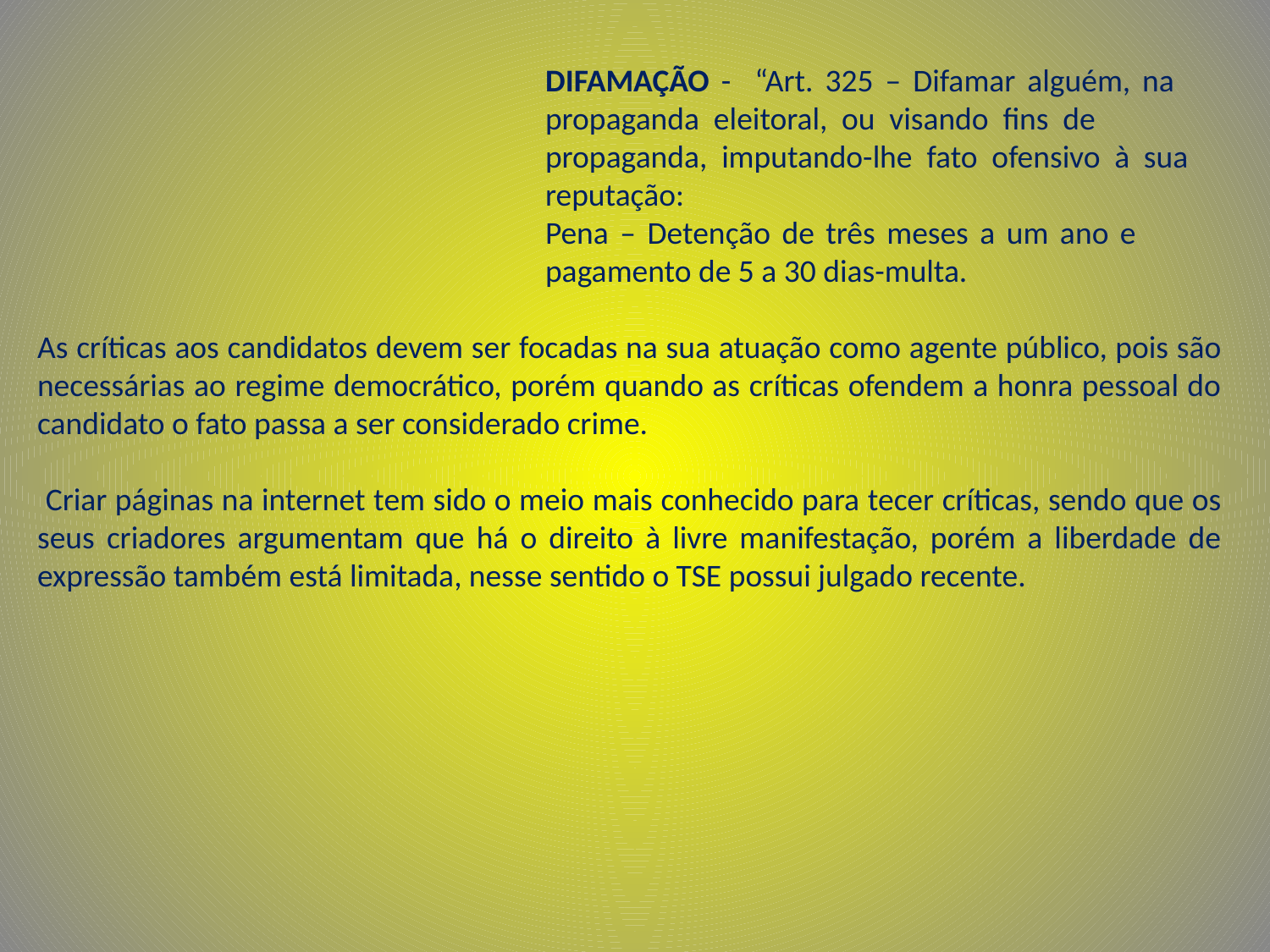

DIFAMAÇÃO -  “Art. 325 – Difamar alguém, na 					propaganda eleitoral, ou visando fins de 					propaganda, imputando-lhe fato ofensivo à sua 					reputação:
				Pena – Detenção de três meses a um ano e 					pagamento de 5 a 30 dias-multa.

As críticas aos candidatos devem ser focadas na sua atuação como agente público, pois são necessárias ao regime democrático, porém quando as críticas ofendem a honra pessoal do candidato o fato passa a ser considerado crime.

 Criar páginas na internet tem sido o meio mais conhecido para tecer críticas, sendo que os seus criadores argumentam que há o direito à livre manifestação, porém a liberdade de expressão também está limitada, nesse sentido o TSE possui julgado recente.